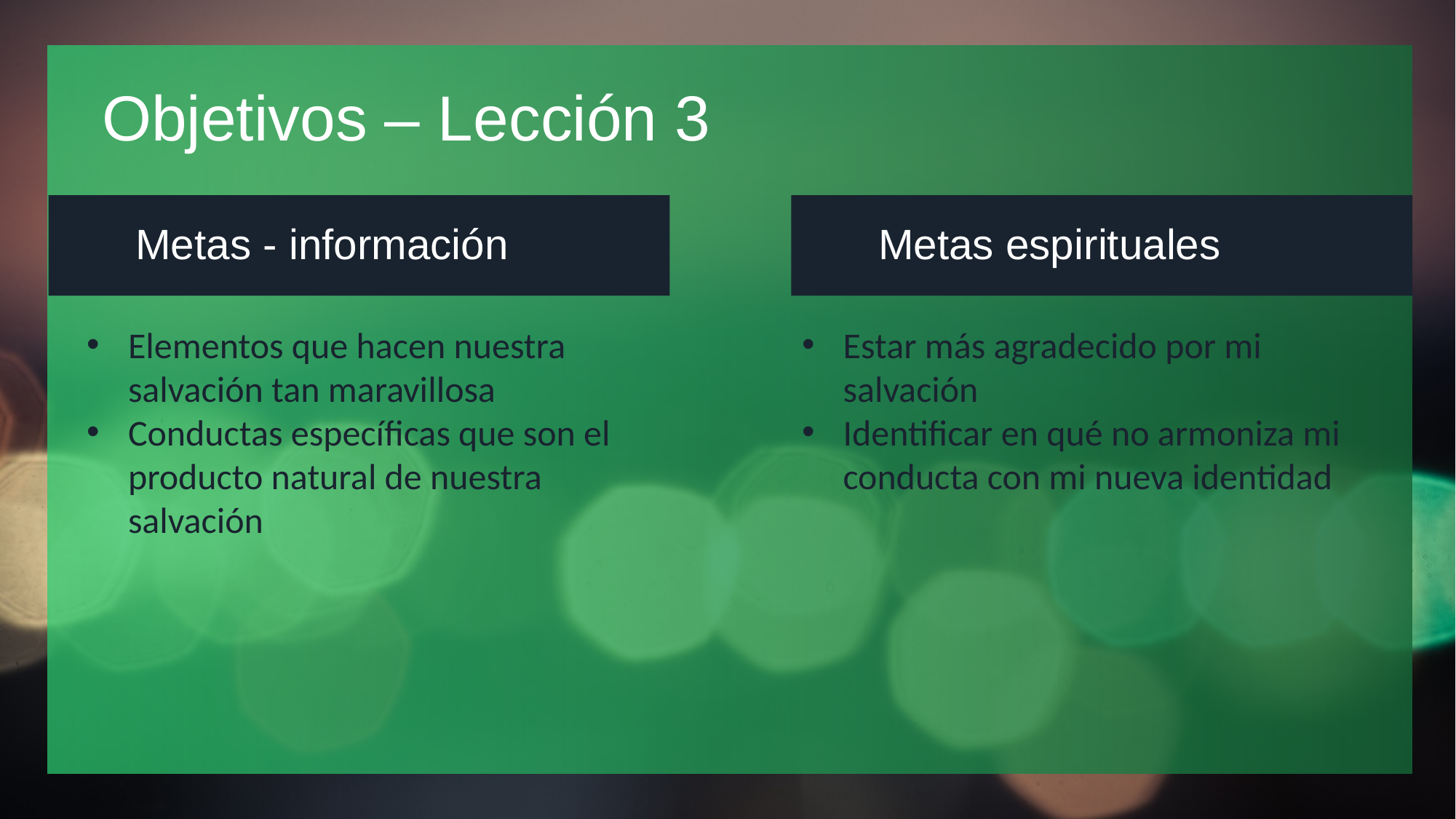

# Objetivos – Lección 3
Metas - información
Metas espirituales
Estar más agradecido por mi salvación
Identificar en qué no armoniza mi conducta con mi nueva identidad

Elementos que hacen nuestra salvación tan maravillosa
Conductas específicas que son el producto natural de nuestra salvación